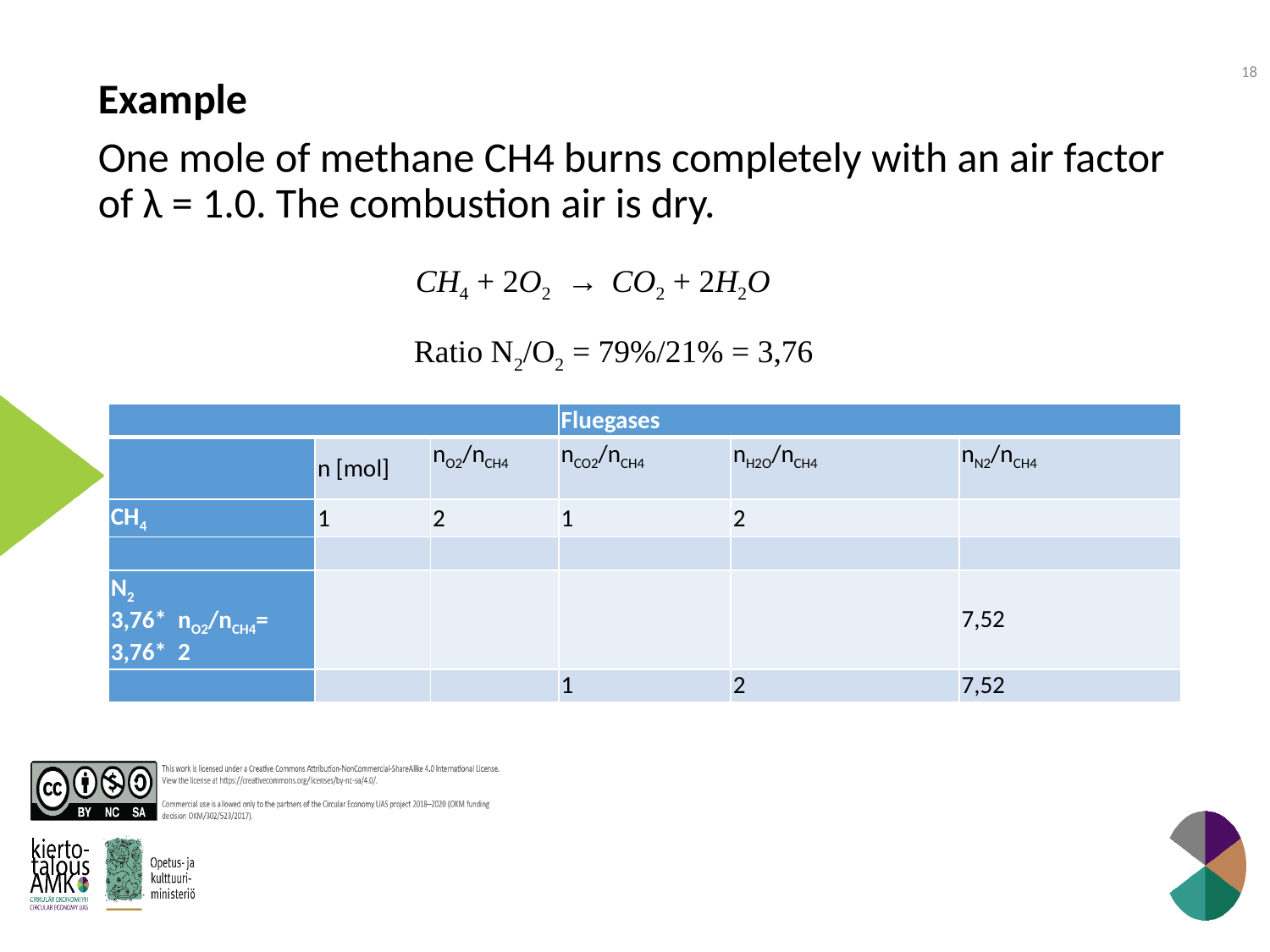

18
Example
One mole of methane CH4 burns completely with an air factor of λ = 1.0. The combustion air is dry.
CH4 + 2O2  →  CO2 + 2H2O
Ratio N2/O2 = 79%/21% = 3,76
|  |  |  | Fluegases |  |  |
| --- | --- | --- | --- | --- | --- |
|  | n [mol] | nO2/nCH4 | nCO2/nCH4 | nH2O/nCH4 | nN2/nCH4 |
| CH4 | 1 | 2 | 1 | 2 |  |
|  |  |  |  |  |  |
| N2 3,76\*  nO2/nCH4= 3,76\*  2 |  |  |  |  | 7,52 |
|  |  |  | 1 | 2 | 7,52 |